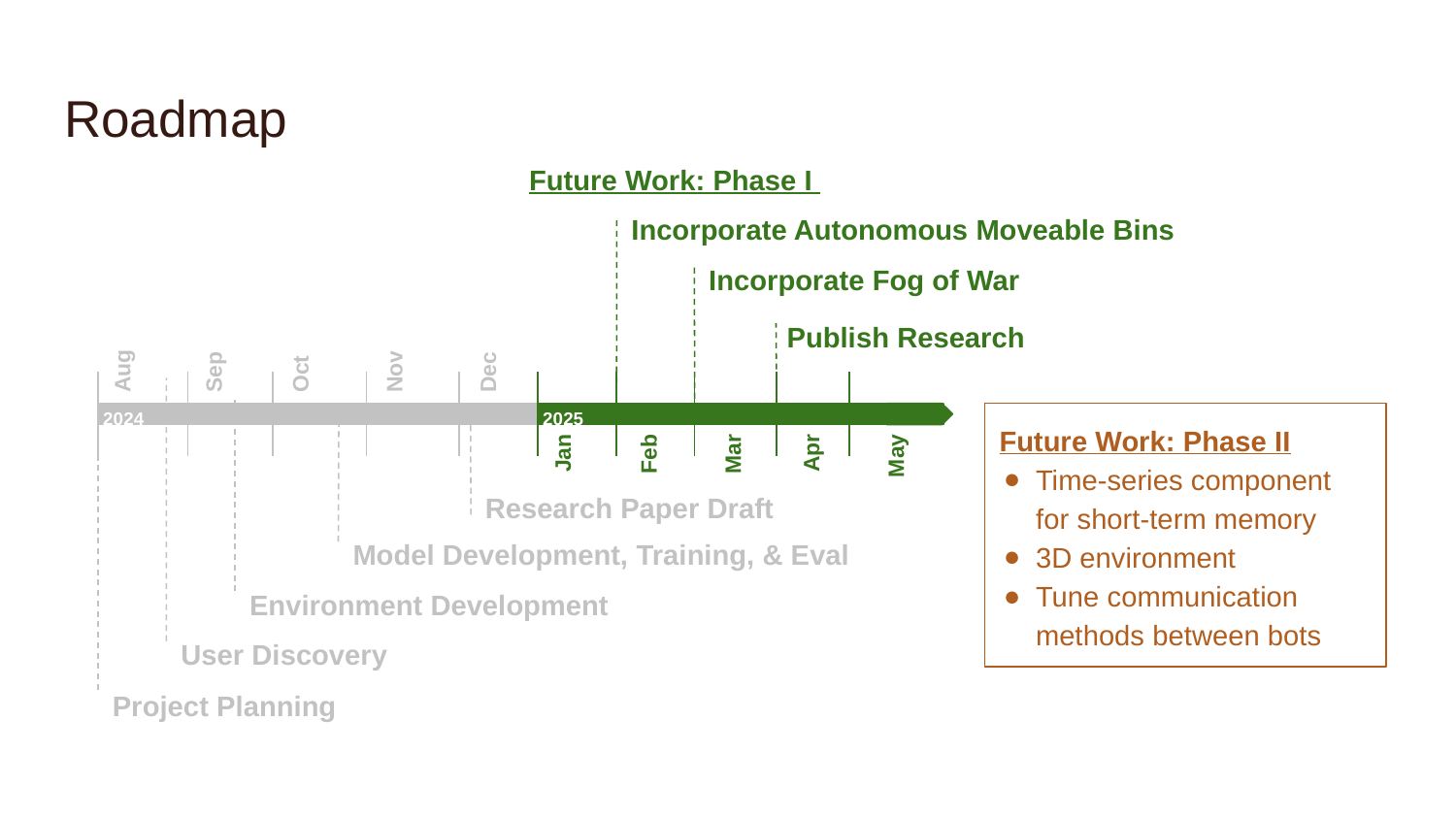

# Roadmap
Future Work: Phase I
Incorporate Autonomous Moveable Bins
Incorporate Fog of War
Publish Research
Aug
Sep
Oct
Nov
Dec

2024
2025
Future Work: Phase II
Time-series component for short-term memory
3D environment
Tune communication methods between bots

Jan
Feb
Mar
Apr
May
Research Paper Draft
Model Development, Training, & Eval
Environment Development
User Discovery
Project Planning